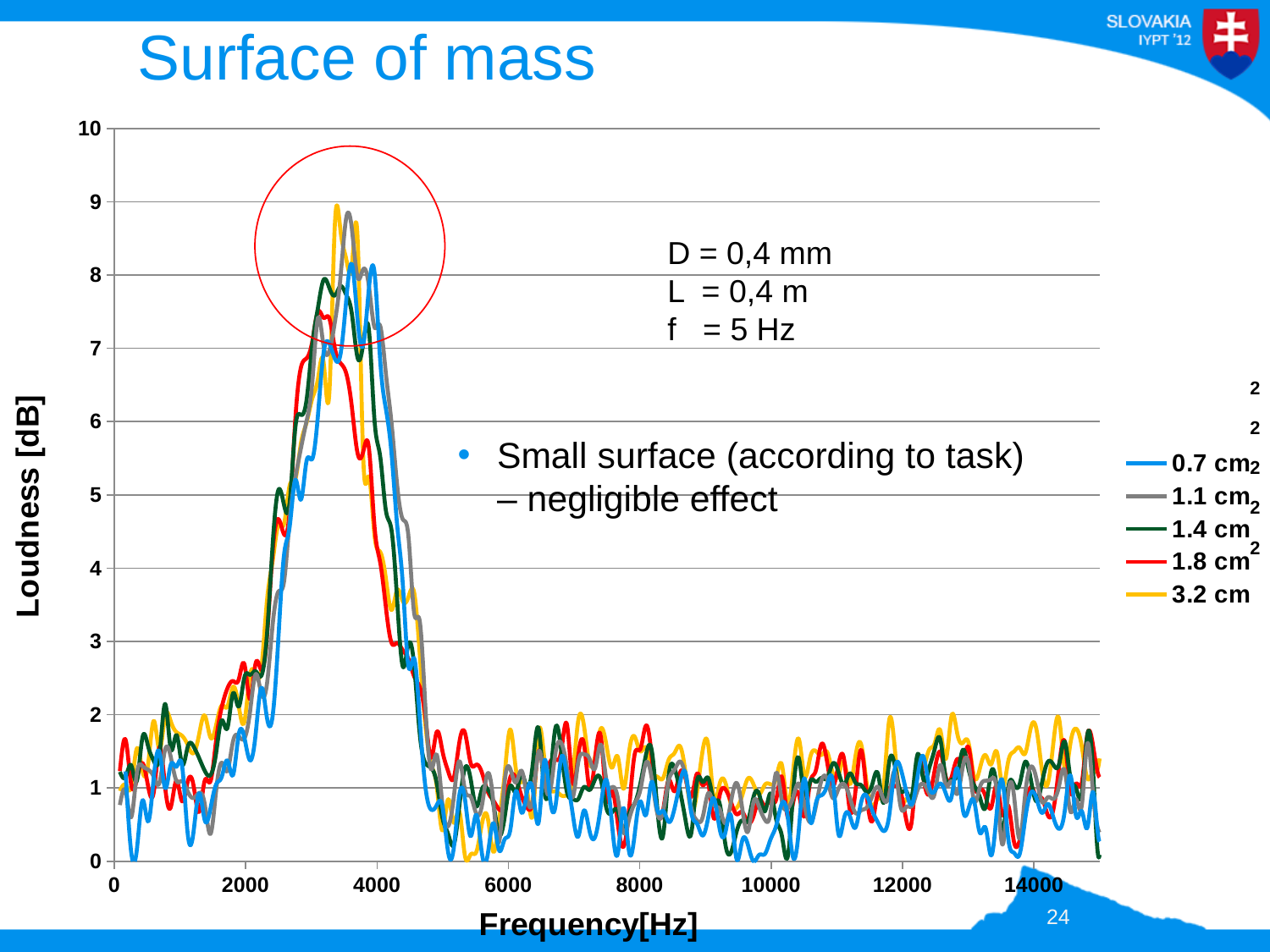

# Surface of mass

### Chart

| Category |  |  |  |  |  |
|---|---|---|---|---|---|
D = 0,4 mm
L  = 0,4 m
f   = 5 Hz
2
2
Small surface (according to task) – negligible effect
2
2
2
24